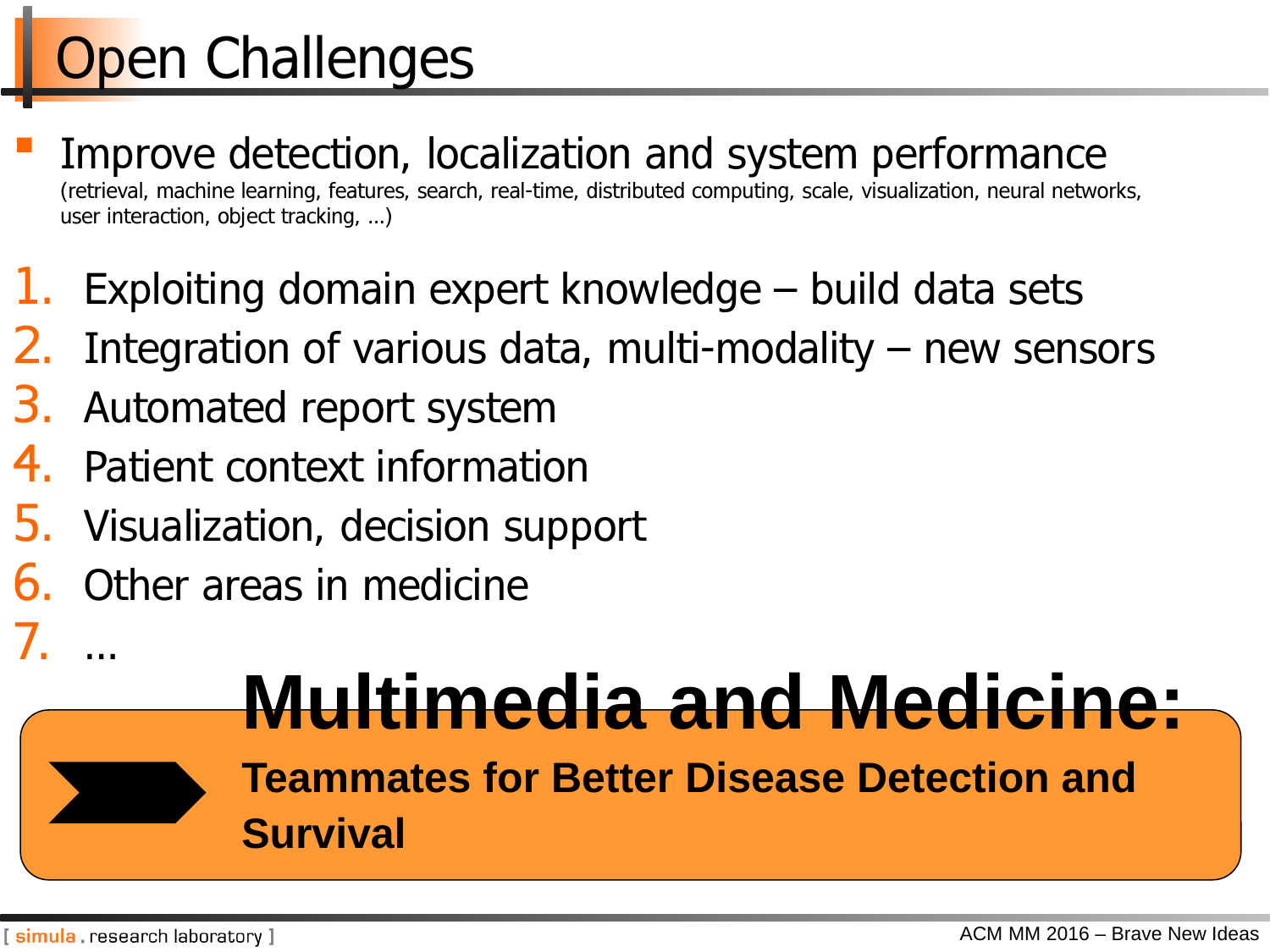

# Open Challenges
Improve detection, localization and system performance
(retrieval, machine learning, features, search, real-time, distributed computing, scale, visualization, neural networks,
user interaction, object tracking, …)
Exploiting domain expert knowledge – build data sets
Integration of various data, multi-modality – new sensors
Automated report system
Patient context information
Visualization, decision support
Other areas in medicine
…
Multimedia and Medicine:
Teammates for Better Disease Detection and Survival